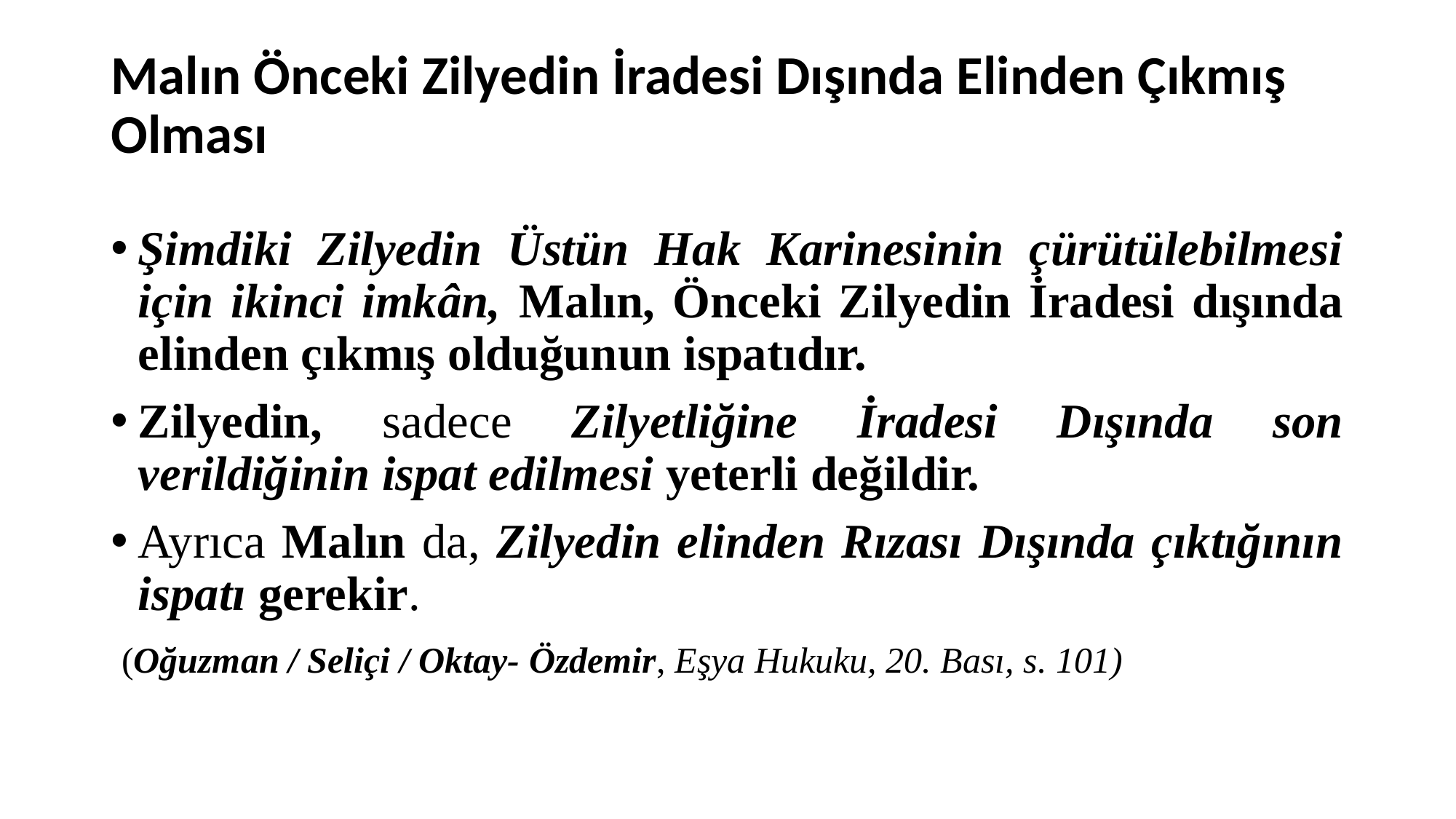

# Malın Önceki Zilyedin İradesi Dışında Elinden Çıkmış Olması
Şimdiki Zilyedin Üstün Hak Karinesinin çürütülebilmesi için ikinci imkân, Malın, Önceki Zilyedin İradesi dışında elinden çıkmış olduğunun ispatıdır.
Zilyedin, sadece Zilyetliğine İradesi Dışında son verildiğinin ispat edilmesi yeterli değildir.
Ayrıca Malın da, Zilyedin elinden Rızası Dışında çıktığının ispatı gerekir.
 (Oğuzman / Seliçi / Oktay- Özdemir, Eşya Hukuku, 20. Bası, s. 101)